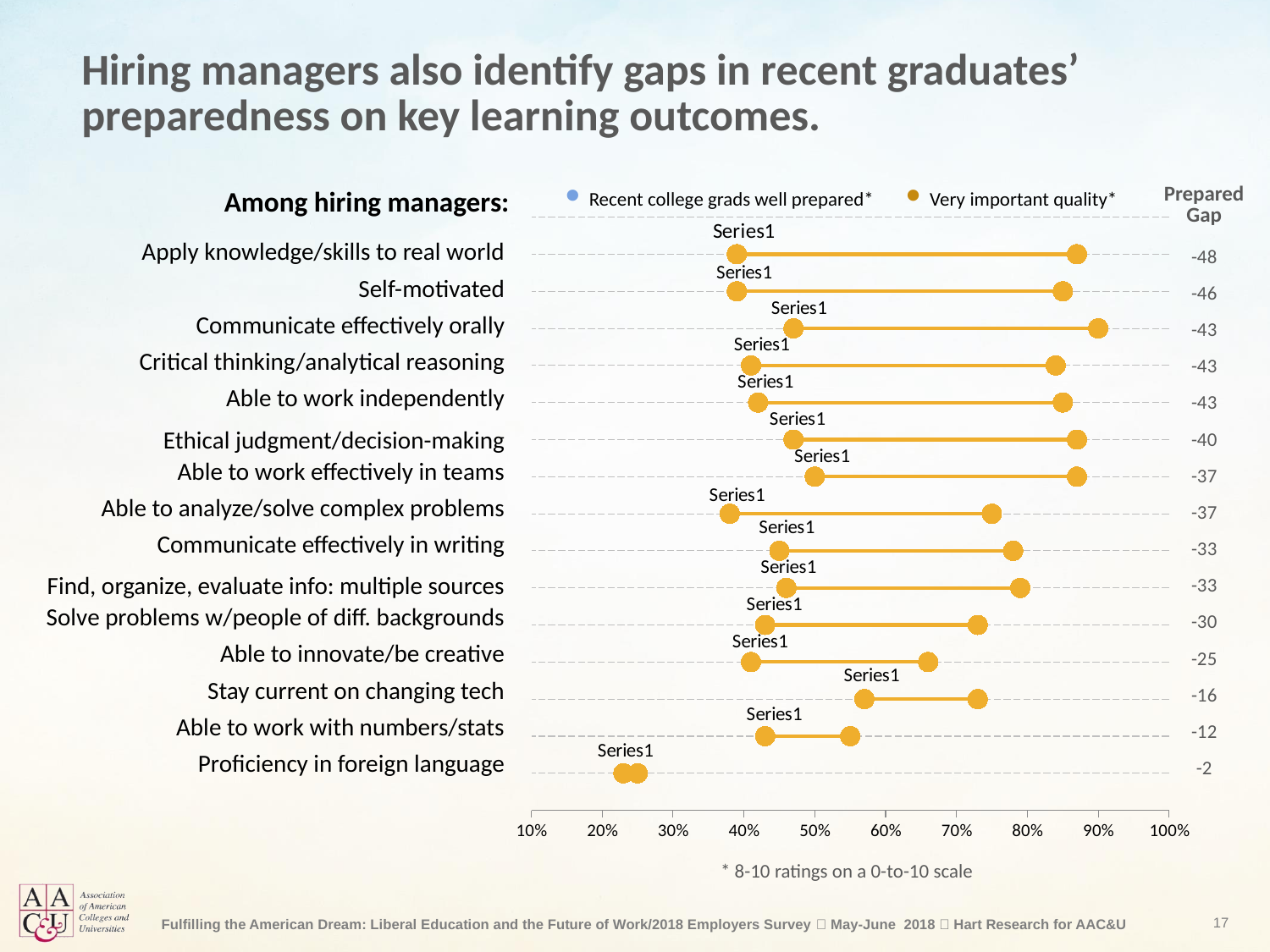

# Hiring managers also identify gaps in recent graduates’ preparedness on key learning outcomes.
Among hiring managers:
| Prepared Gap |
| --- |
| -48 |
| -46 |
| -43 |
| -43 |
| -43 |
| -40 |
| -37 |
| -37 |
| -33 |
| -33 |
| -30 |
| -25 |
| -16 |
| -12 |
| -2 |
Recent college grads well prepared*
Very important quality*

### Chart

| Category | Applies knowledge/skills to real world | Self-motivated | Communicates effectively orally | Critical thinking/analytical reasoning | Able to work independently | Ethical judgment/decision-making | Works effectively in teams | Able to analyze/solve complex problems | Communicates effectively in writing | Locate, organize, evaluate info: multiple sources | Solve problems w/people of diff backgrounds | Able to innovate/be creative | Stay current on changing tech | Able to work with numbers/stats | Proficiency in foreign language |
|---|---|---|---|---|---|---|---|---|---|---|---|---|---|---|---|
| Apply knowledge/skills to real world |
| --- |
| Self-motivated |
| Communicate effectively orally |
| Critical thinking/analytical reasoning |
| Able to work independently |
| Ethical judgment/decision-making |
| Able to work effectively in teams |
| Able to analyze/solve complex problems |
| Communicate effectively in writing |
| Find, organize, evaluate info: multiple sources |
| Solve problems w/people of diff. backgrounds |
| Able to innovate/be creative |
| Stay current on changing tech |
| Able to work with numbers/stats |
| Proficiency in foreign language |
* 8-10 ratings on a 0-to-10 scale
17